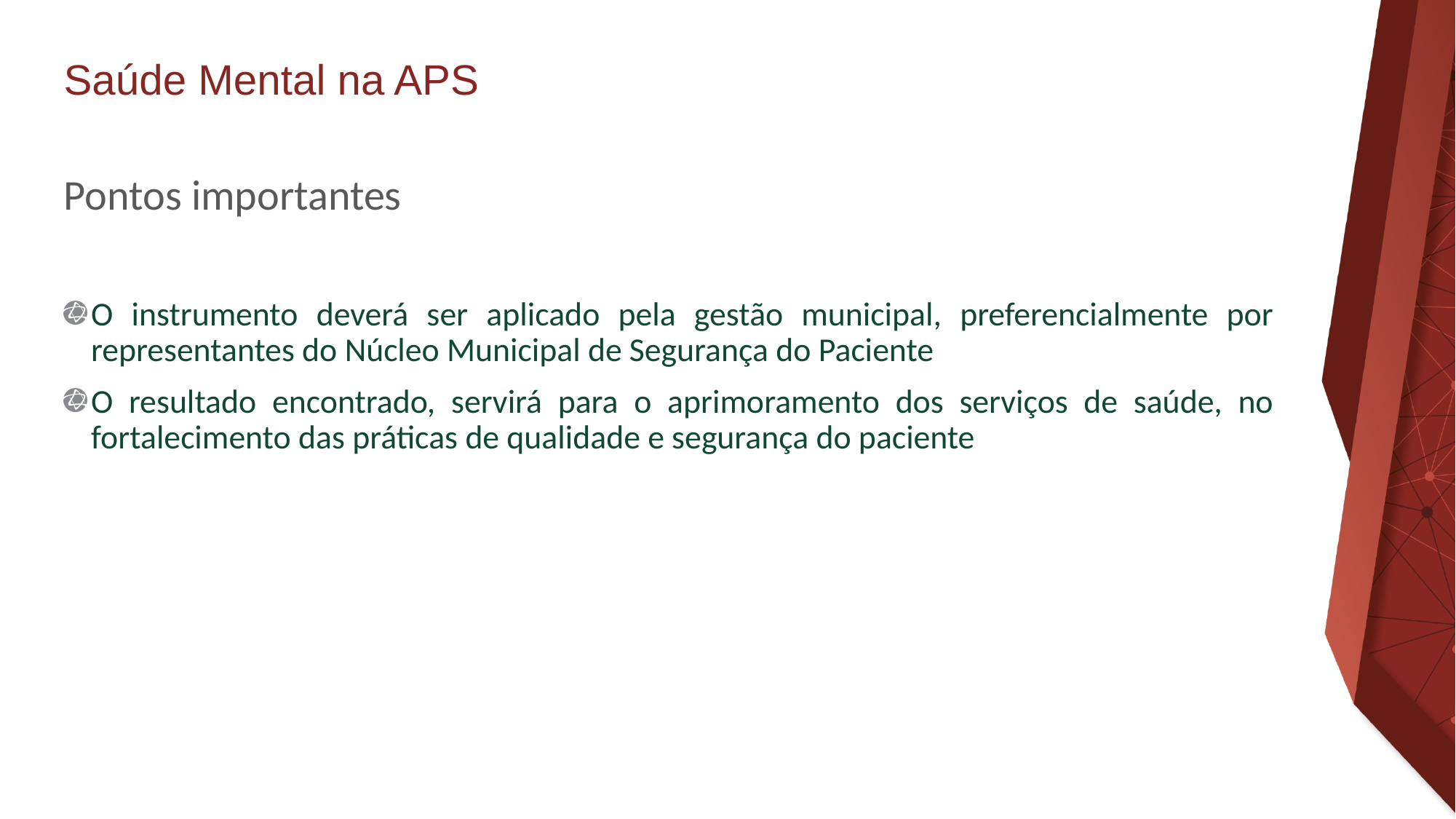

# Pontos importantes
O instrumento deverá ser aplicado pela gestão municipal, preferencialmente por representantes do Núcleo Municipal de Segurança do Paciente
O resultado encontrado, servirá para o aprimoramento dos serviços de saúde, no fortalecimento das práticas de qualidade e segurança do paciente